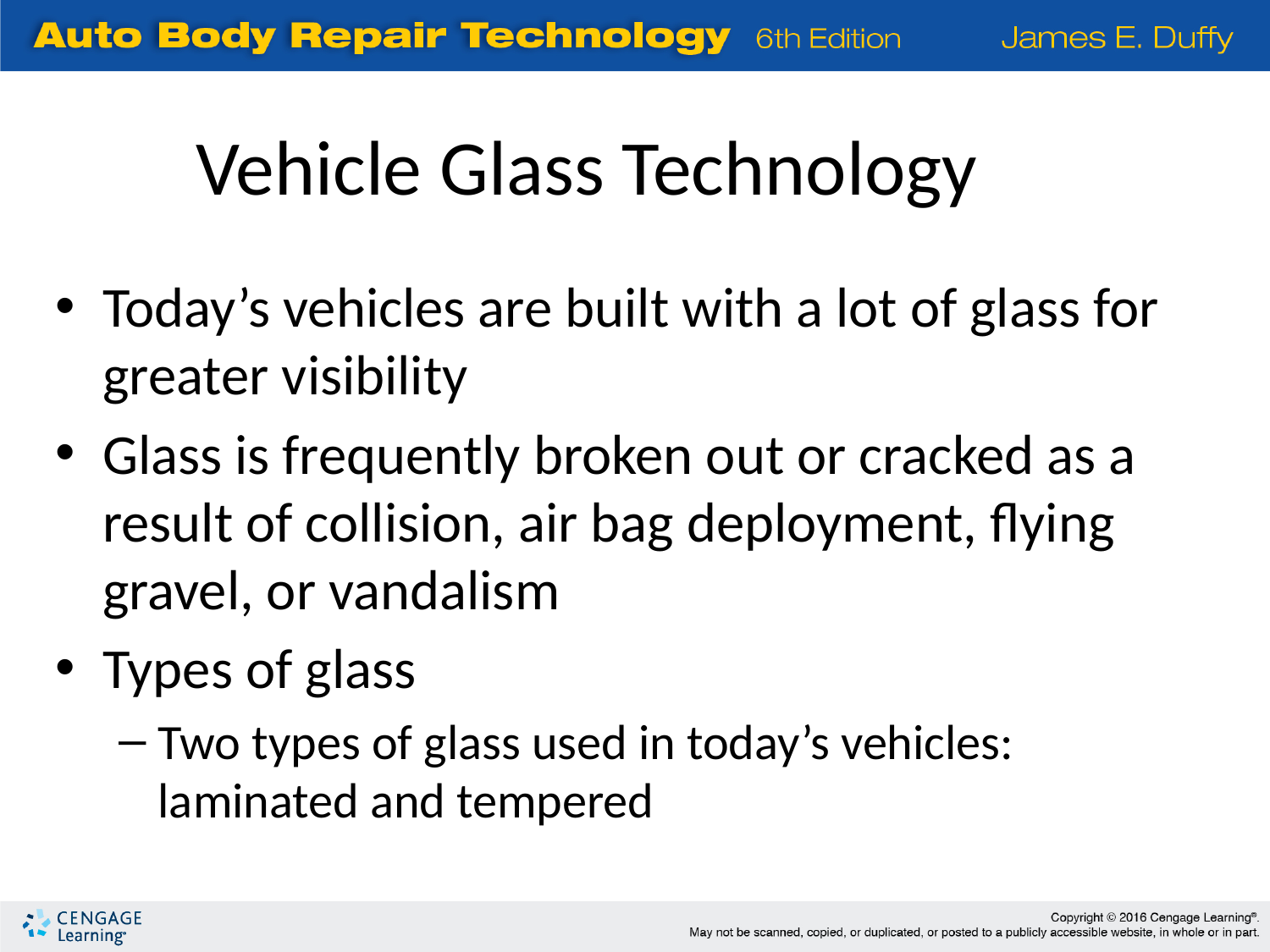

Vehicle Glass Technology
Today’s vehicles are built with a lot of glass for greater visibility
Glass is frequently broken out or cracked as a result of collision, air bag deployment, flying gravel, or vandalism
Types of glass
Two types of glass used in today’s vehicles: laminated and tempered